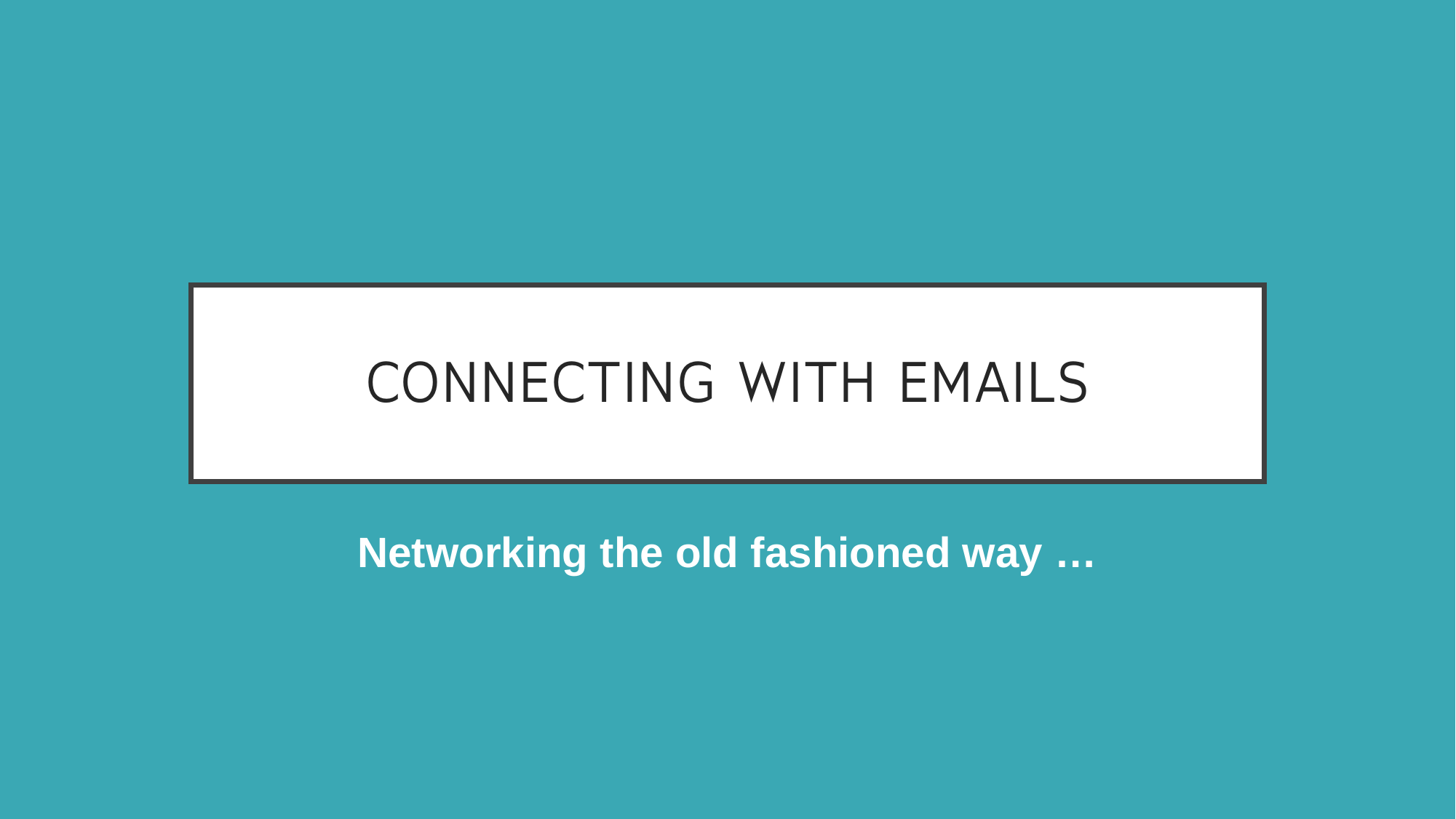

# Connecting with emails
Networking the old fashioned way …